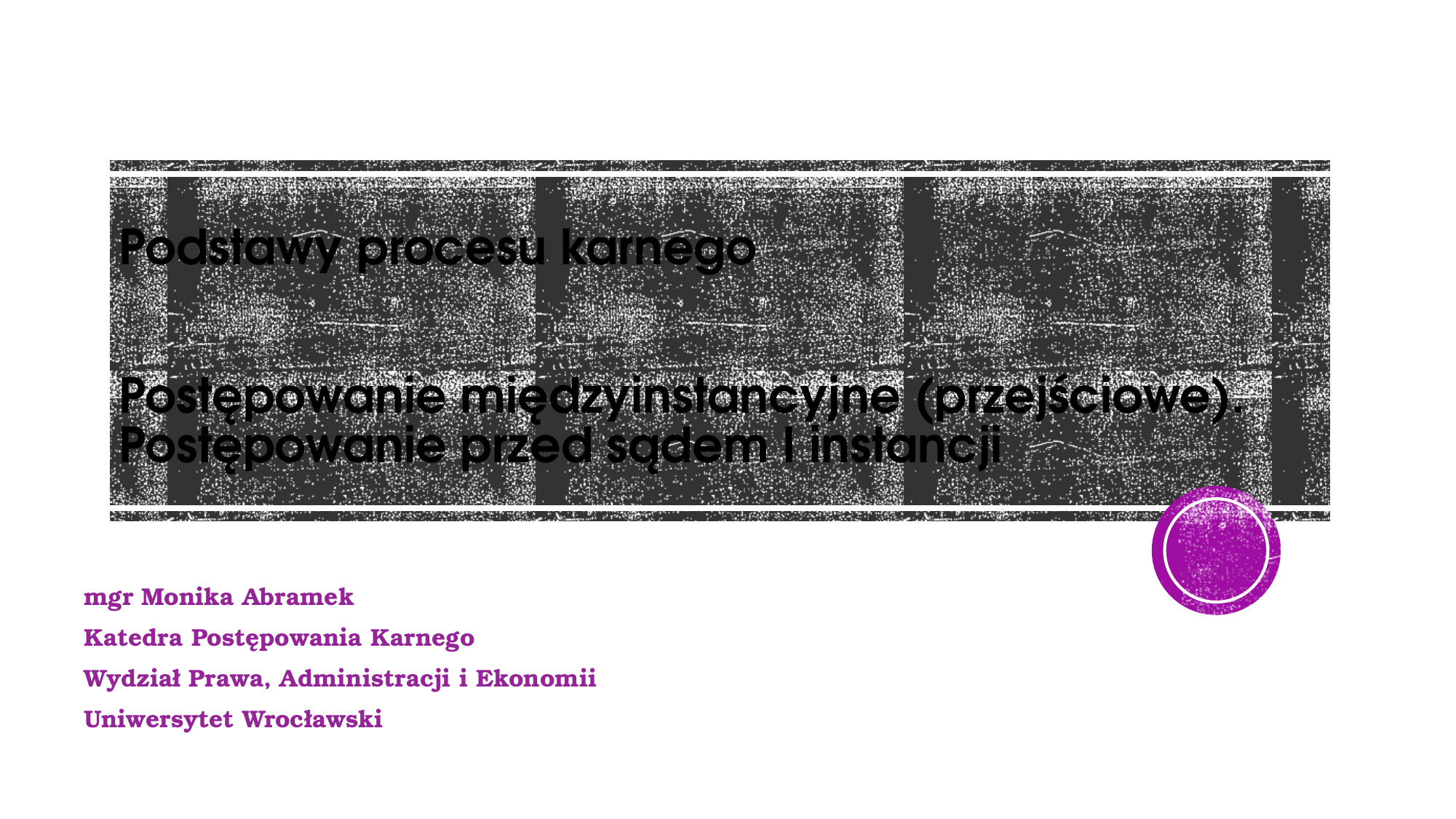

# Podstawy procesu karnego Postępowanie międzyinstancyjne (przejściowe). Postępowanie przed sądem I instancji
mgr Monika Abramek
Katedra Postępowania Karnego
Wydział Prawa, Administracji i Ekonomii
Uniwersytet Wrocławski